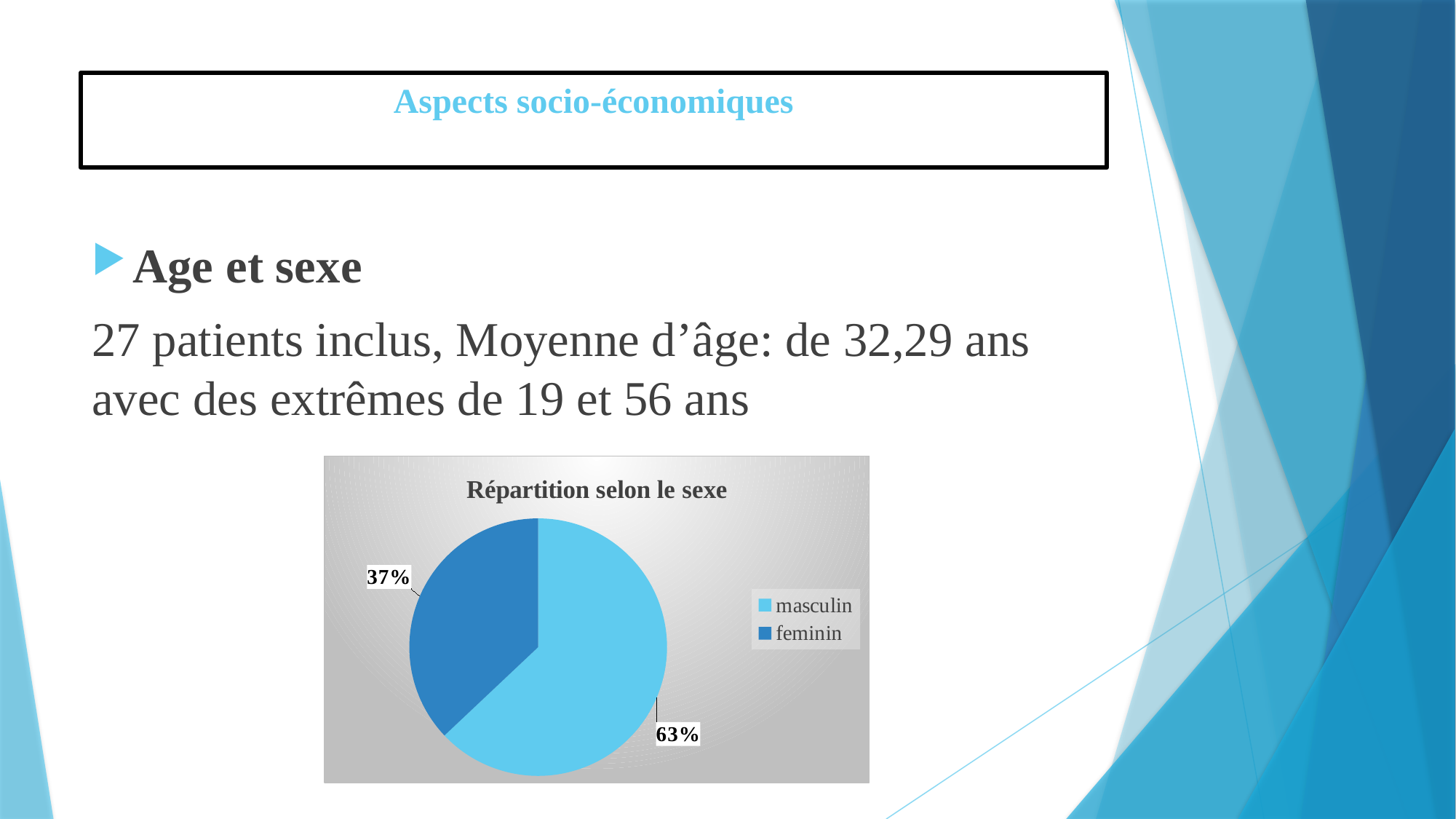

# Aspects socio-économiques
Age et sexe
27 patients inclus, Moyenne d’âge: de 32,29 ans avec des extrêmes de 19 et 56 ans

### Chart: Répartition selon le sexe

| Category |  |
|---|---|
| masculin | 17.0 |
| feminin | 10.0 |